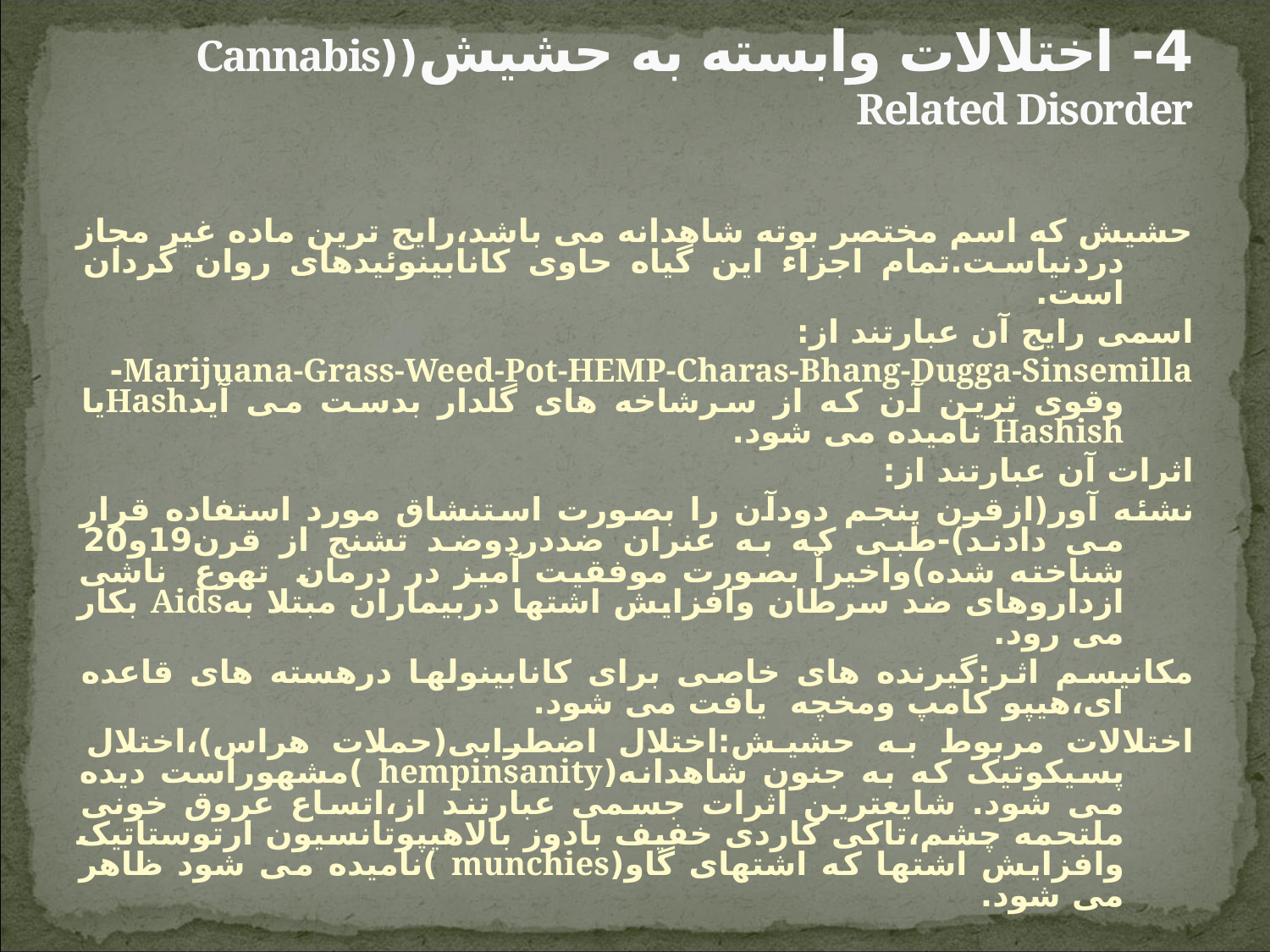

# 4- اختلالات وابسته به حشیش((Cannabis Related Disorder
حشیش که اسم مختصر بوته شاهدانه می باشد،رایج ترین ماده غیر مجاز دردنیاست.تمام اجزاء این گیاه حاوی کانابینوئیدهای روان گردان است.
اسمی رایج آن عبارتند از:
Marijuana-Grass-Weed-Pot-HEMP-Charas-Bhang-Dugga-Sinsemilla- وقوی ترین آن که از سرشاخه های گلدار بدست می آیدHashیا Hashish نامیده می شود.
اثرات آن عبارتند از:
نشئه آور(ازقرن پنجم دودآن را بصورت استنشاق مورد استفاده قرار می دادند)-طبی که به عنران ضددردوضد تشنج از قرن19و20 شناخته شده)واخیراٌ بصورت موفقیت آمیز در درمان  تهوع  ناشی ازداروهای ضد سرطان وافزایش اشتها دربیماران مبتلا بهAids بکار می رود.
مکانیسم اثر:گیرنده های خاصی برای کانابینولها درهسته های قاعده ای،هیپو کامپ ومخچه  یافت می شود.
اختلالات مربوط به حشیش:اختلال اضطرابی(حملات هراس)،اختلال پسیکوتیک که به جنون شاهدانه(hempinsanity )مشهوراست دیده می شود. شایعترین اثرات جسمی عبارتند از،اتساع عروق خونی ملتحمه چشم،تاکی کاردی خفیف بادوز بالاهیپوتانسیون ارتوستاتیک وافزایش اشتها که اشتهای گاو(munchies )نامیده می شود ظاهر می شود.